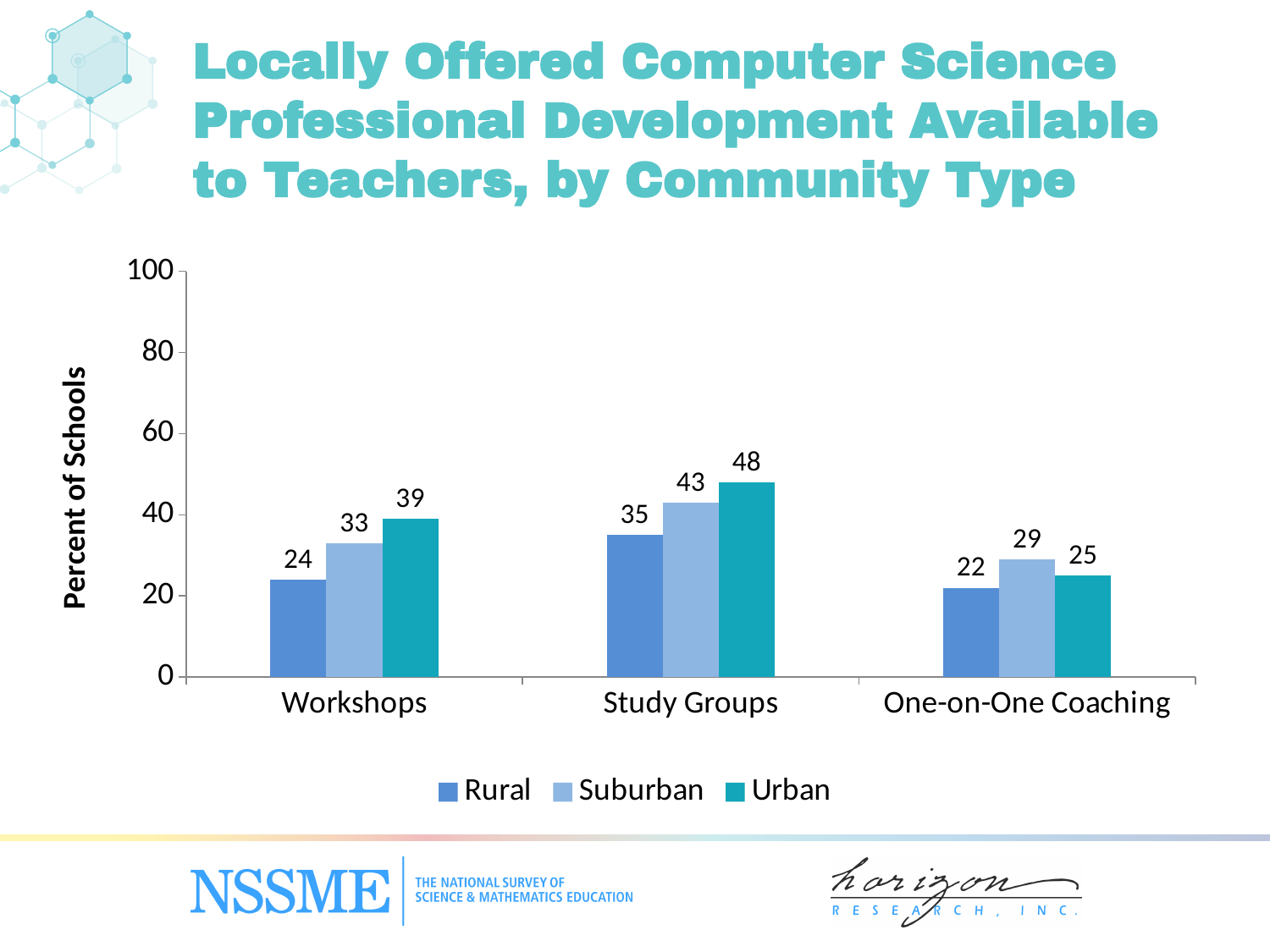

Locally Offered Computer Science Professional Development Available to Teachers, by Community Type

### Chart

| Category | Rural | Suburban | Urban |
|---|---|---|---|
| Workshops | 24.0 | 33.0 | 39.0 |
| Study Groups | 35.0 | 43.0 | 48.0 |
| One-on-One Coaching | 22.0 | 29.0 | 25.0 |